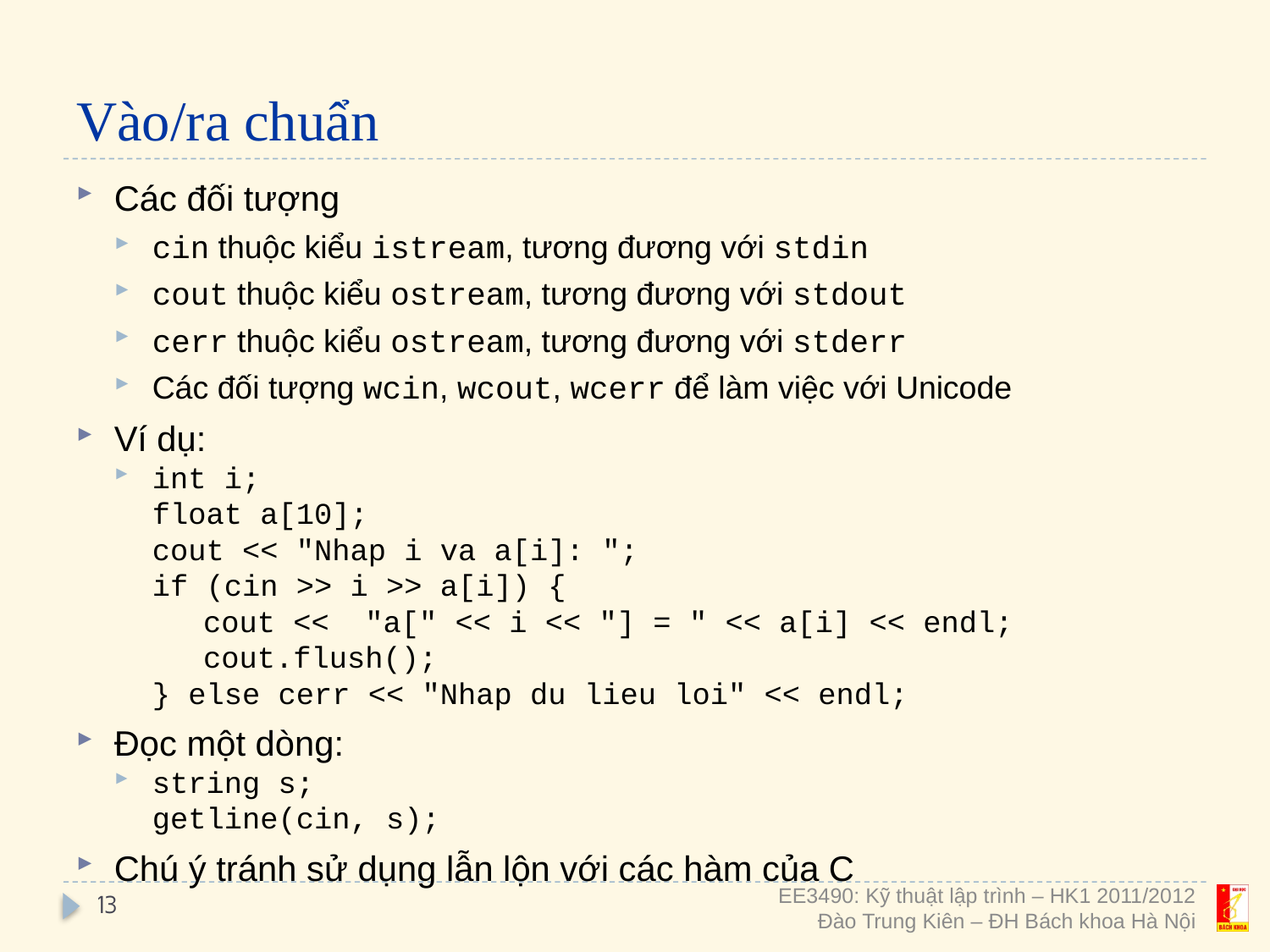

# Vào/ra chuẩn
Các đối tượng
cin thuộc kiểu istream, tương đương với stdin
cout thuộc kiểu ostream, tương đương với stdout
cerr thuộc kiểu ostream, tương đương với stderr
Các đối tượng wcin, wcout, wcerr để làm việc với Unicode
Ví dụ:
int i;
	float a[10];
	cout << "Nhap i va a[i]: ";
	if (cin >> i >> a[i]) {
cout <<  "a[" << i << "] = " << a[i] << endl;
cout.flush();
	} else cerr << "Nhap du lieu loi" << endl;
Đọc một dòng:
string s;
	getline(cin, s);
Chú ý tránh sử dụng lẫn lộn với các hàm của C
13
EE3490: Kỹ thuật lập trình – HK1 2011/2012
Đào Trung Kiên – ĐH Bách khoa Hà Nội